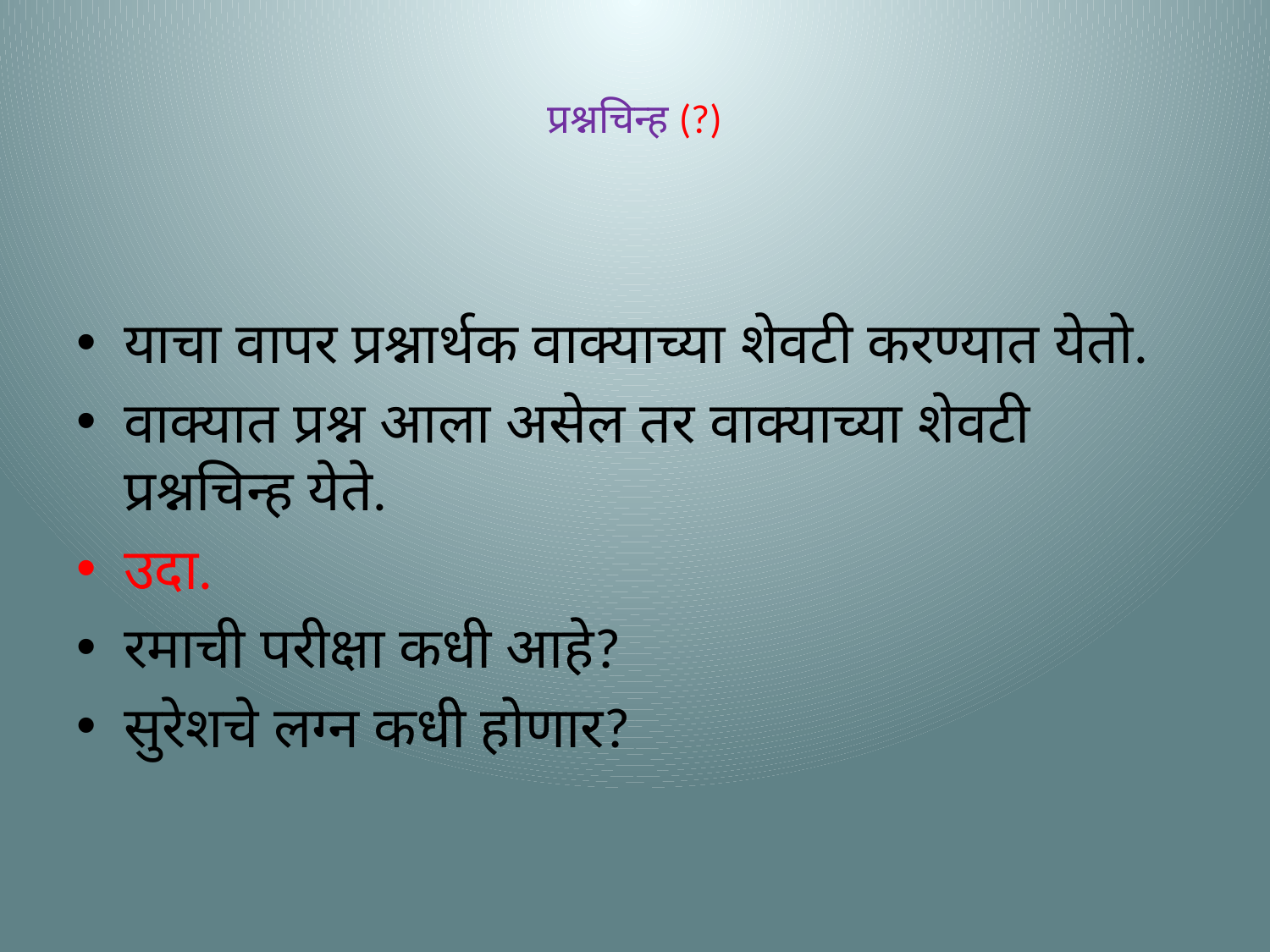

# प्रश्नचिन्ह (?)

याचा वापर प्रश्नार्थक वाक्याच्या शेवटी करण्यात येतो.
वाक्यात प्रश्न आला असेल तर वाक्याच्या शेवटी प्रश्नचिन्ह येते.
उदा.
रमाची परीक्षा कधी आहे?
सुरेशचे लग्न कधी होणार?